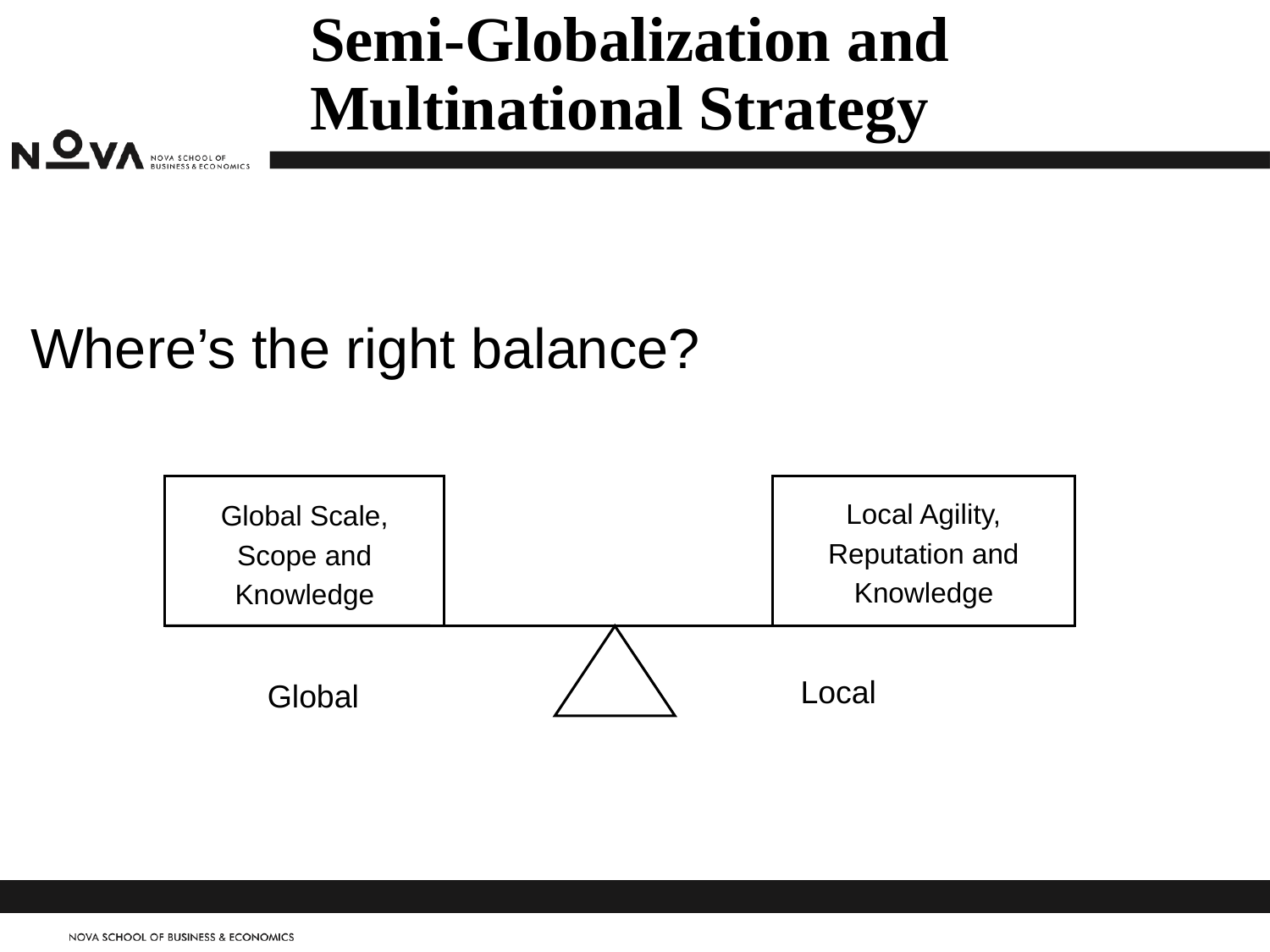

# Semi-Globalization and Multinational Strategy
Where’s the right balance?

Local Agility,
Reputation and
Knowledge
Global Scale,
Scope and
Knowledge

Local
Global